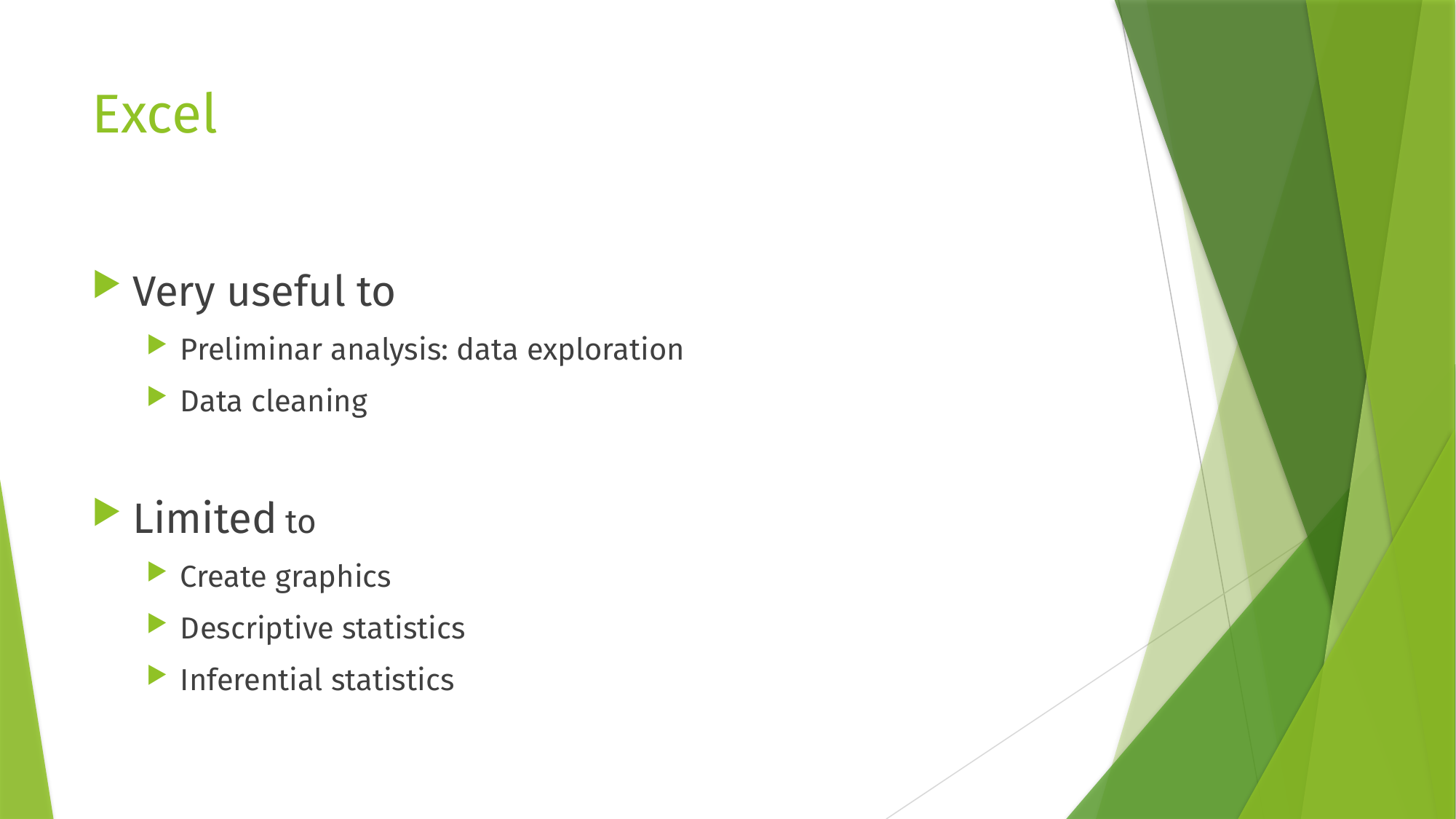

# Excel
Very useful to
Preliminar analysis: data exploration
Data cleaning

Limited to
Create graphics
Descriptive statistics
Inferential statistics